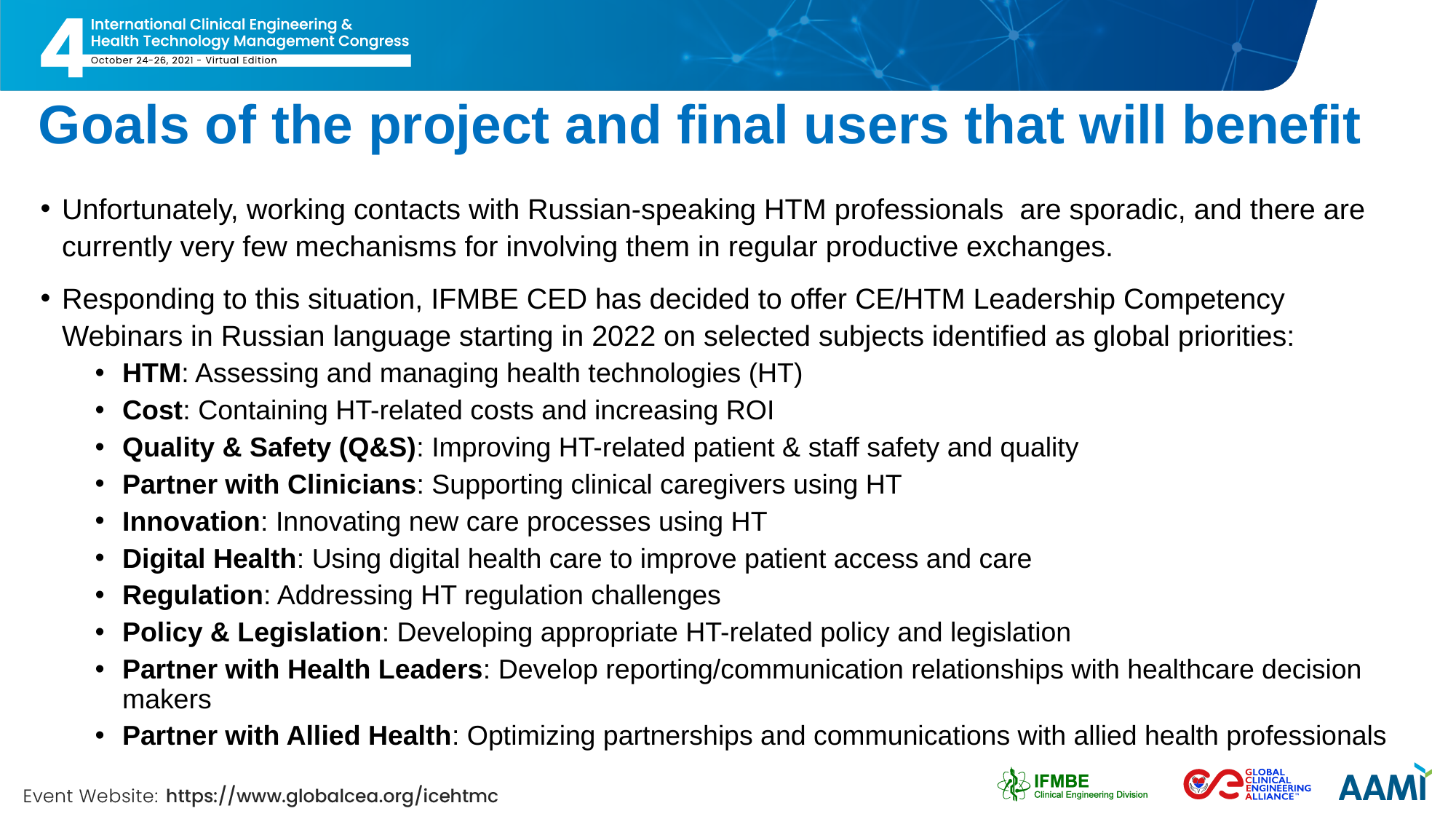

# Goals of the project and final users that will benefit
Unfortunately, working contacts with Russian-speaking HTM professionals  are sporadic, and there are currently very few mechanisms for involving them in regular productive exchanges.
Responding to this situation, IFMBE CED has decided to offer CE/HTM Leadership Competency Webinars in Russian language starting in 2022 on selected subjects identified as global priorities:
HTM: Assessing and managing health technologies (HT)
Cost: Containing HT-related costs and increasing ROI
Quality & Safety (Q&S): Improving HT-related patient & staff safety and quality
Partner with Clinicians: Supporting clinical caregivers using HT
Innovation: Innovating new care processes using HT
Digital Health: Using digital health care to improve patient access and care
Regulation: Addressing HT regulation challenges
Policy & Legislation: Developing appropriate HT-related policy and legislation
Partner with Health Leaders: Develop reporting/communication relationships with healthcare decision makers
Partner with Allied Health: Optimizing partnerships and communications with allied health professionals